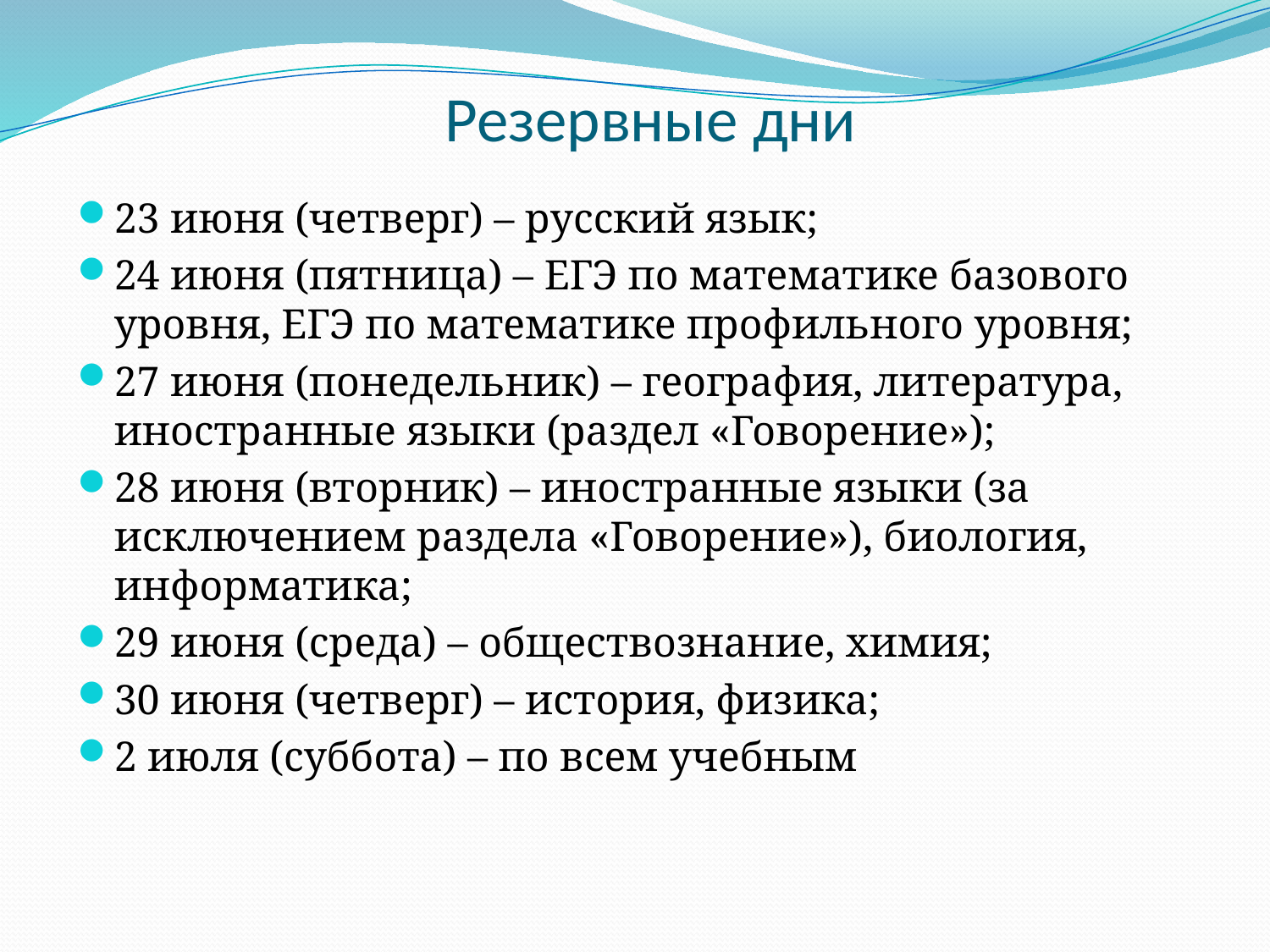

# Резервные дни
23 июня (четверг) – русский язык;
24 июня (пятница) – ЕГЭ по математике базового уровня, ЕГЭ по математике профильного уровня;
27 июня (понедельник) – география, литература, иностранные языки (раздел «Говорение»);
28 июня (вторник) – иностранные языки (за исключением раздела «Говорение»), биология, информатика;
29 июня (среда) – обществознание, химия;
30 июня (четверг) – история, физика;
2 июля (суббота) – по всем учебным